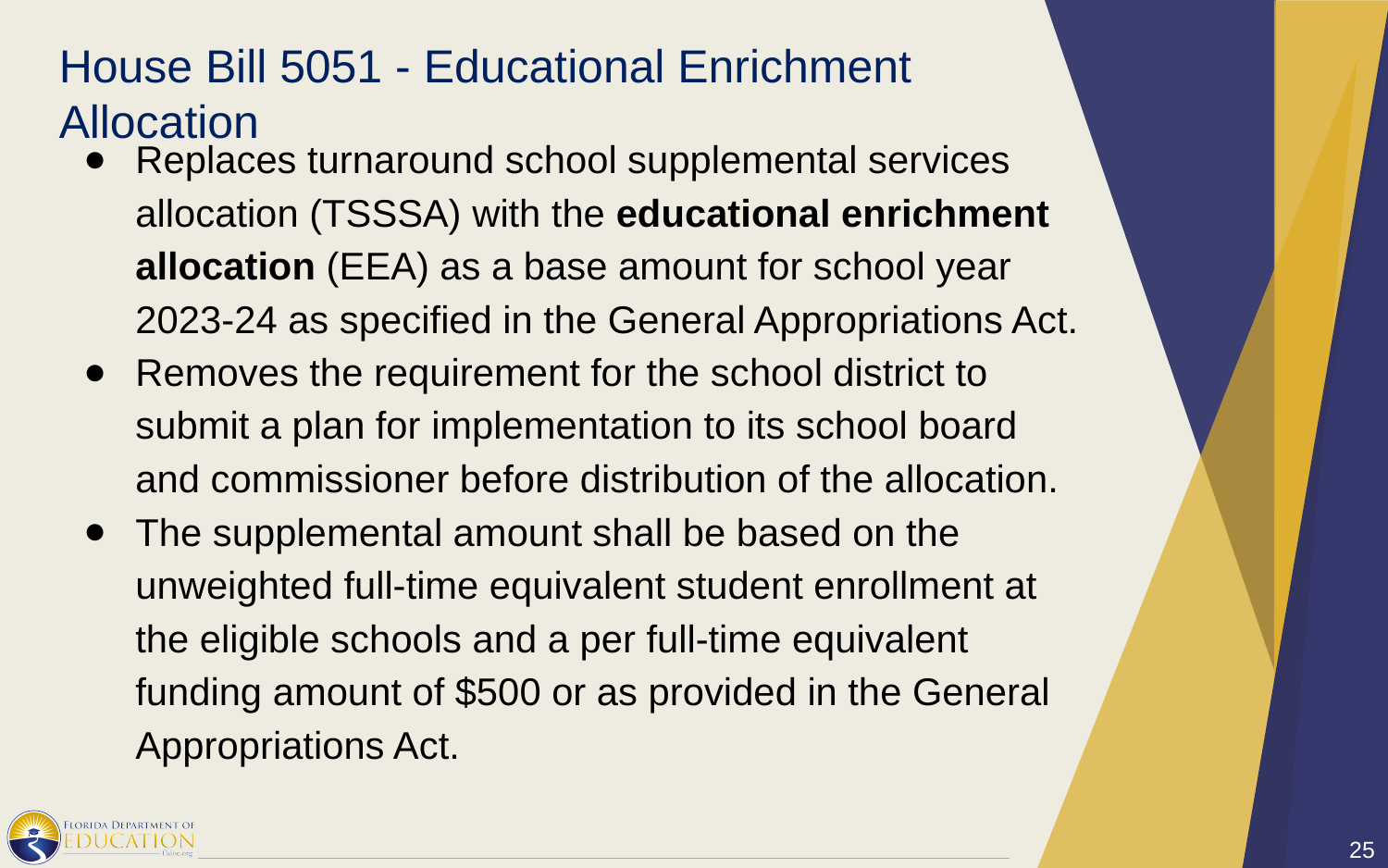

# House Bill 5051 - Educational Enrichment Allocation
Replaces turnaround school supplemental services allocation (TSSSA) with the educational enrichment allocation (EEA) as a base amount for school year 2023-24 as specified in the General Appropriations Act.
Removes the requirement for the school district to submit a plan for implementation to its school board and commissioner before distribution of the allocation.
The supplemental amount shall be based on the unweighted full-time equivalent student enrollment at the eligible schools and a per full-time equivalent funding amount of $500 or as provided in the General Appropriations Act.